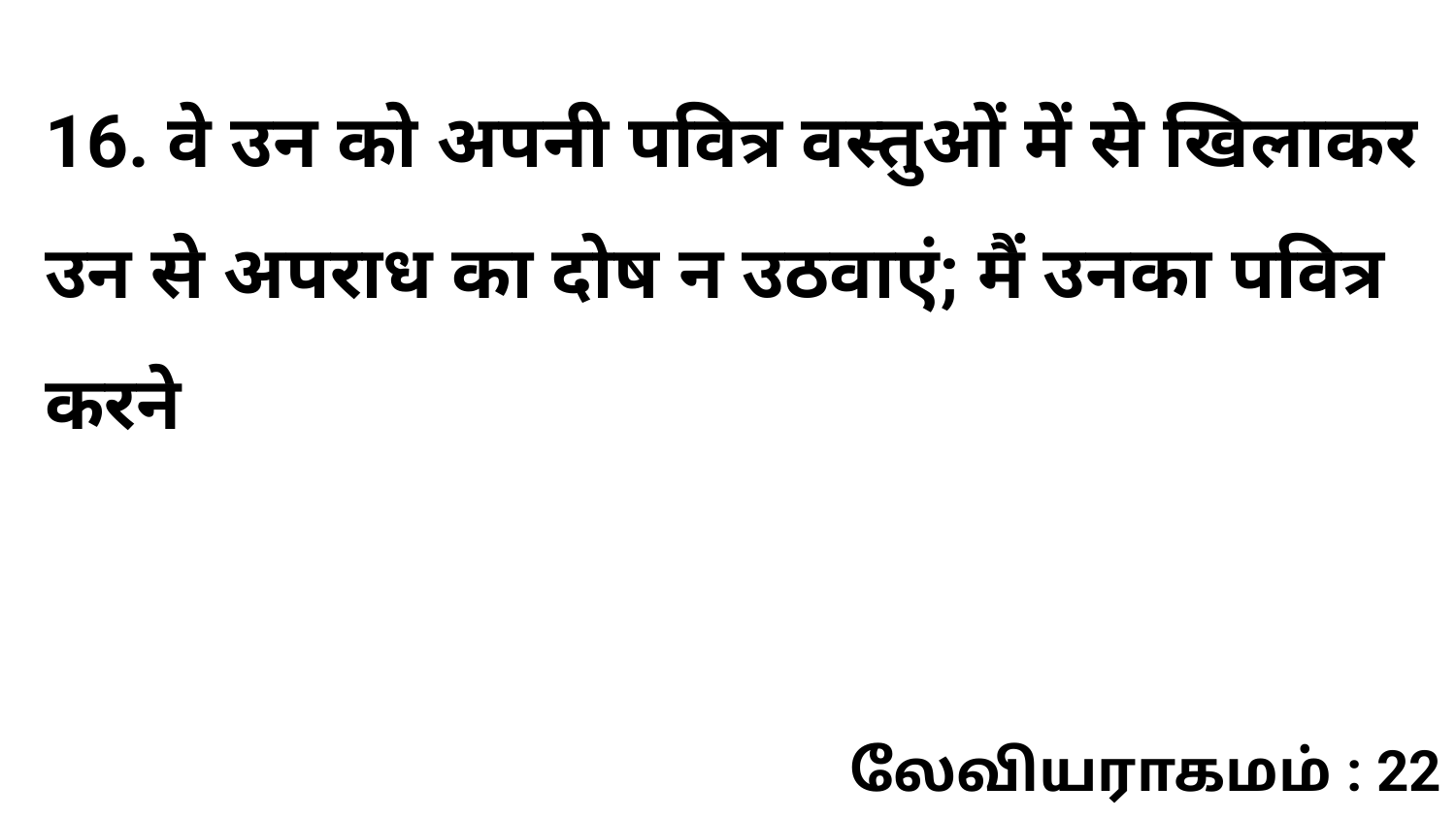

16. वे उन को अपनी पवित्र वस्तुओं में से खिलाकर उन से अपराध का दोष न उठवाएं; मैं उनका पवित्र करने
லேவியராகமம் : 22